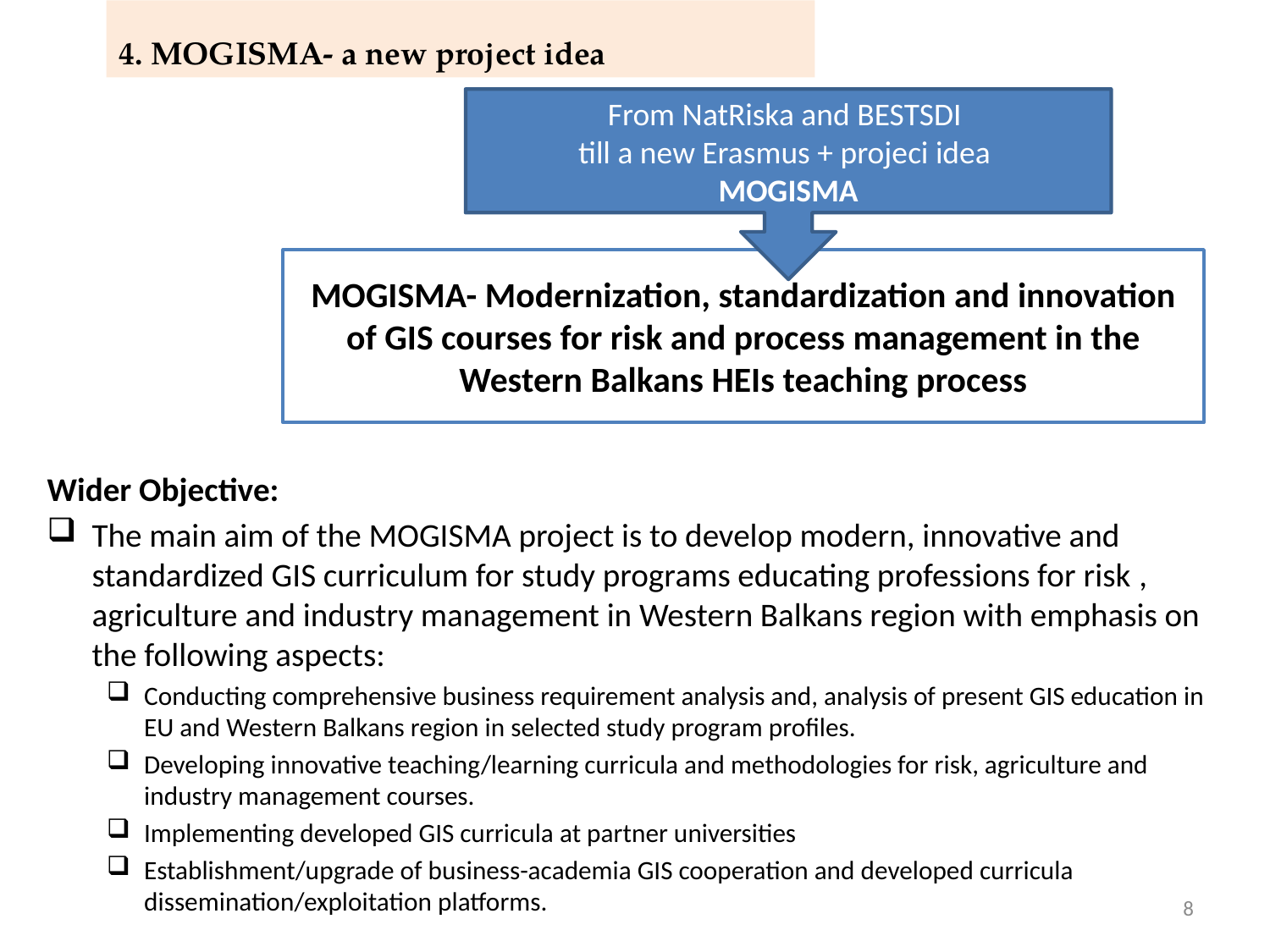

4. MOGISMA- a new project idea
From NatRiska and BESTSDI
till a new Erasmus + projeci idea
MOGISMA
# MOGISMA- Modernization, standardization and innovation of GIS courses for risk and process management in the Western Balkans HEIs teaching process
Wider Objective:
The main aim of the MOGISMA project is to develop modern, innovative and standardized GIS curriculum for study programs educating professions for risk , agriculture and industry management in Western Balkans region with emphasis on the following aspects:
Conducting comprehensive business requirement analysis and, analysis of present GIS education in EU and Western Balkans region in selected study program profiles.
Developing innovative teaching/learning curricula and methodologies for risk, agriculture and industry management courses.
Implementing developed GIS curricula at partner universities
Establishment/upgrade of business-academia GIS cooperation and developed curricula dissemination/exploitation platforms.

8